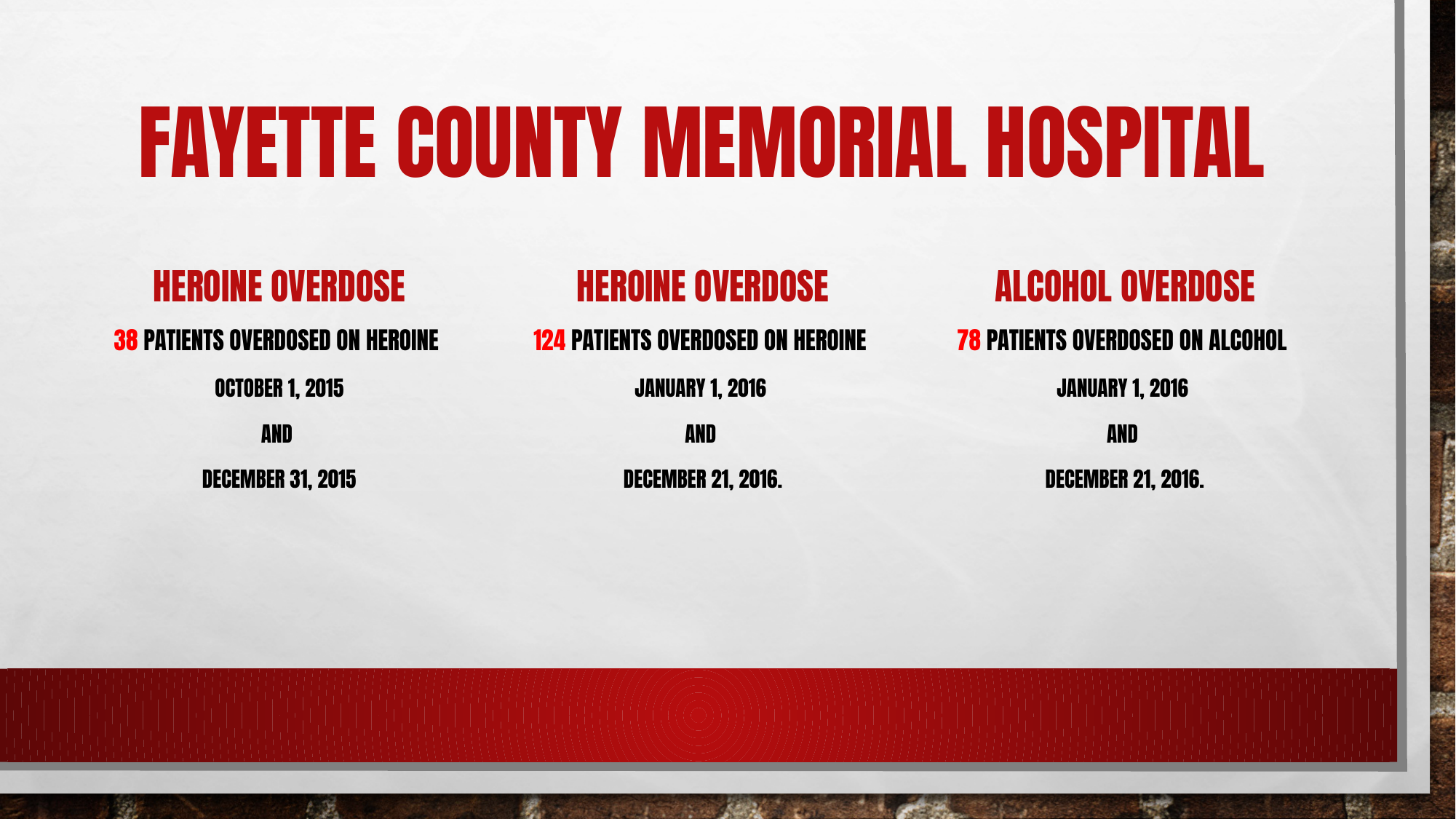

# Fayette county memorial hospital
Heroine overdose
Heroine overdose
Alcohol overdose
38 patients overdosed on heroine
October 1, 2015
and
December 31, 2015

124 patients overdosed on heroine
January 1, 2016
and
December 21, 2016.

78 patients overdosed on alcohol
January 1, 2016
and
December 21, 2016.